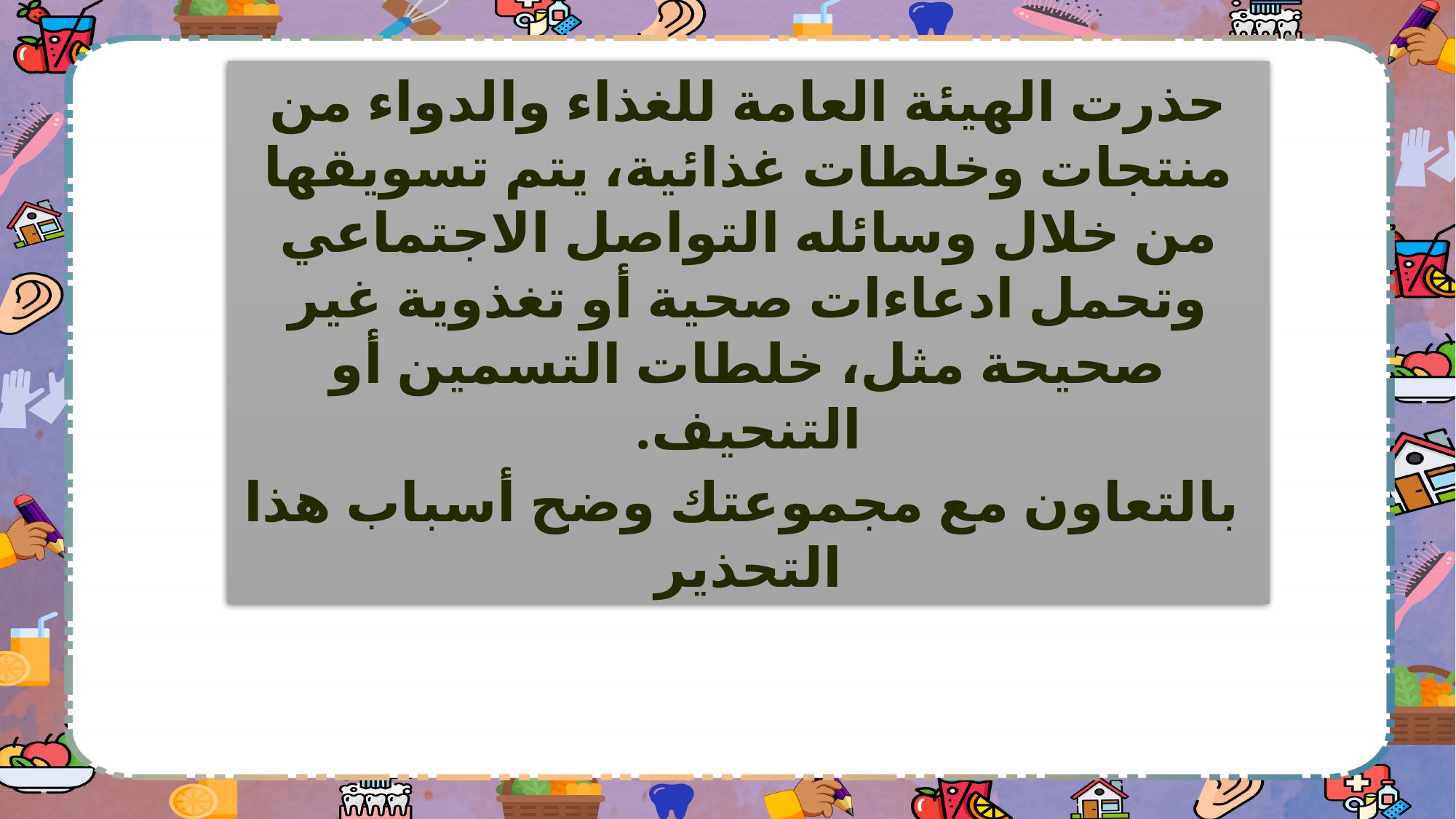

حذرت الهيئة العامة للغذاء والدواء من منتجات وخلطات غذائية، يتم تسويقها من خلال وسائله التواصل الاجتماعي وتحمل ادعاءات صحية أو تغذوية غير صحيحة مثل، خلطات التسمين أو التنحيف.
 بالتعاون مع مجموعتك وضح أسباب هذا التحذير